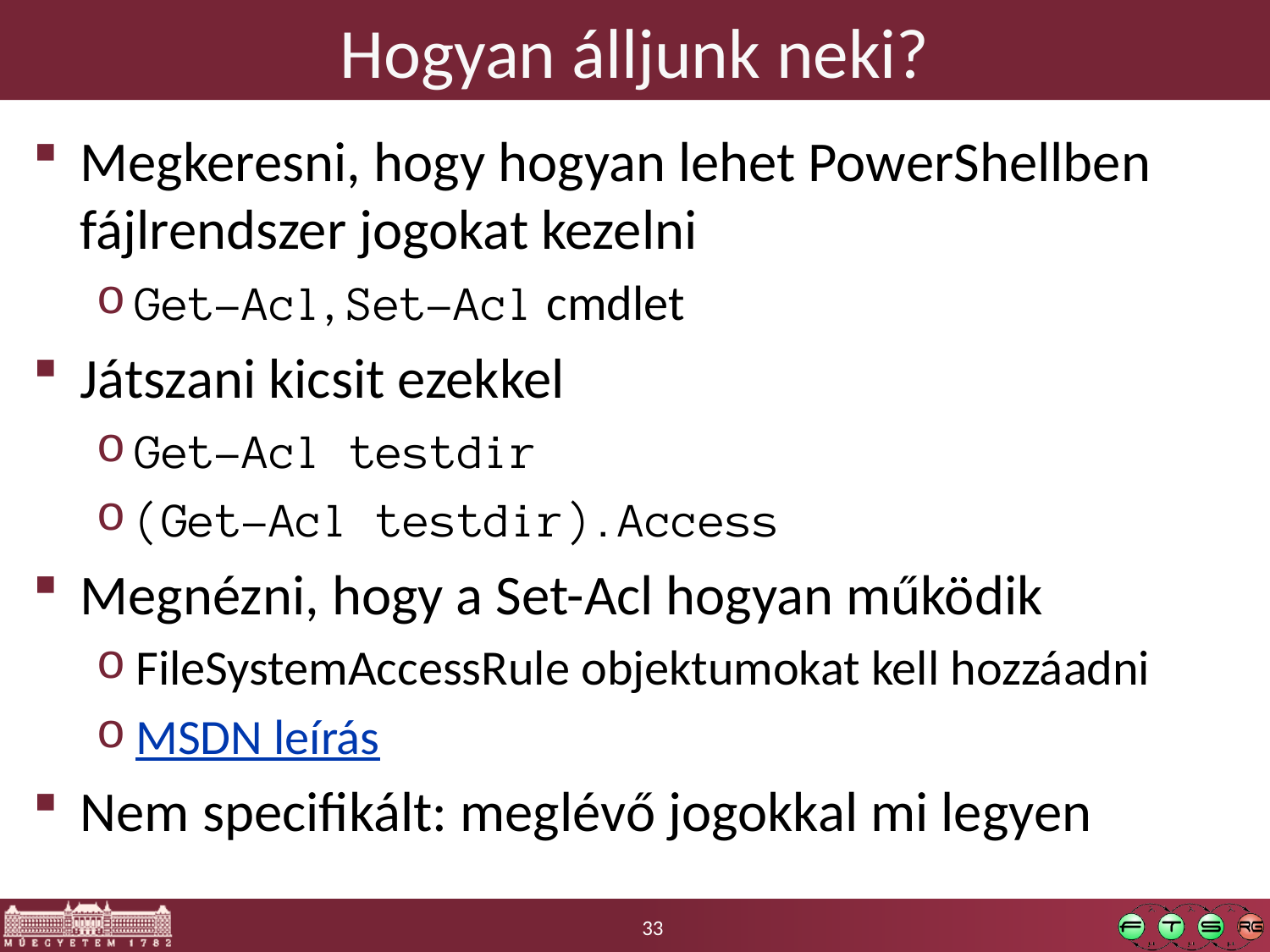

# Hogyan álljunk neki?
Megkeresni, hogy hogyan lehet PowerShellben fájlrendszer jogokat kezelni
Get-Acl, Set-Acl cmdlet
Játszani kicsit ezekkel
Get-Acl testdir
(Get-Acl testdir).Access
Megnézni, hogy a Set-Acl hogyan működik
FileSystemAccessRule objektumokat kell hozzáadni
MSDN leírás
Nem specifikált: meglévő jogokkal mi legyen
33